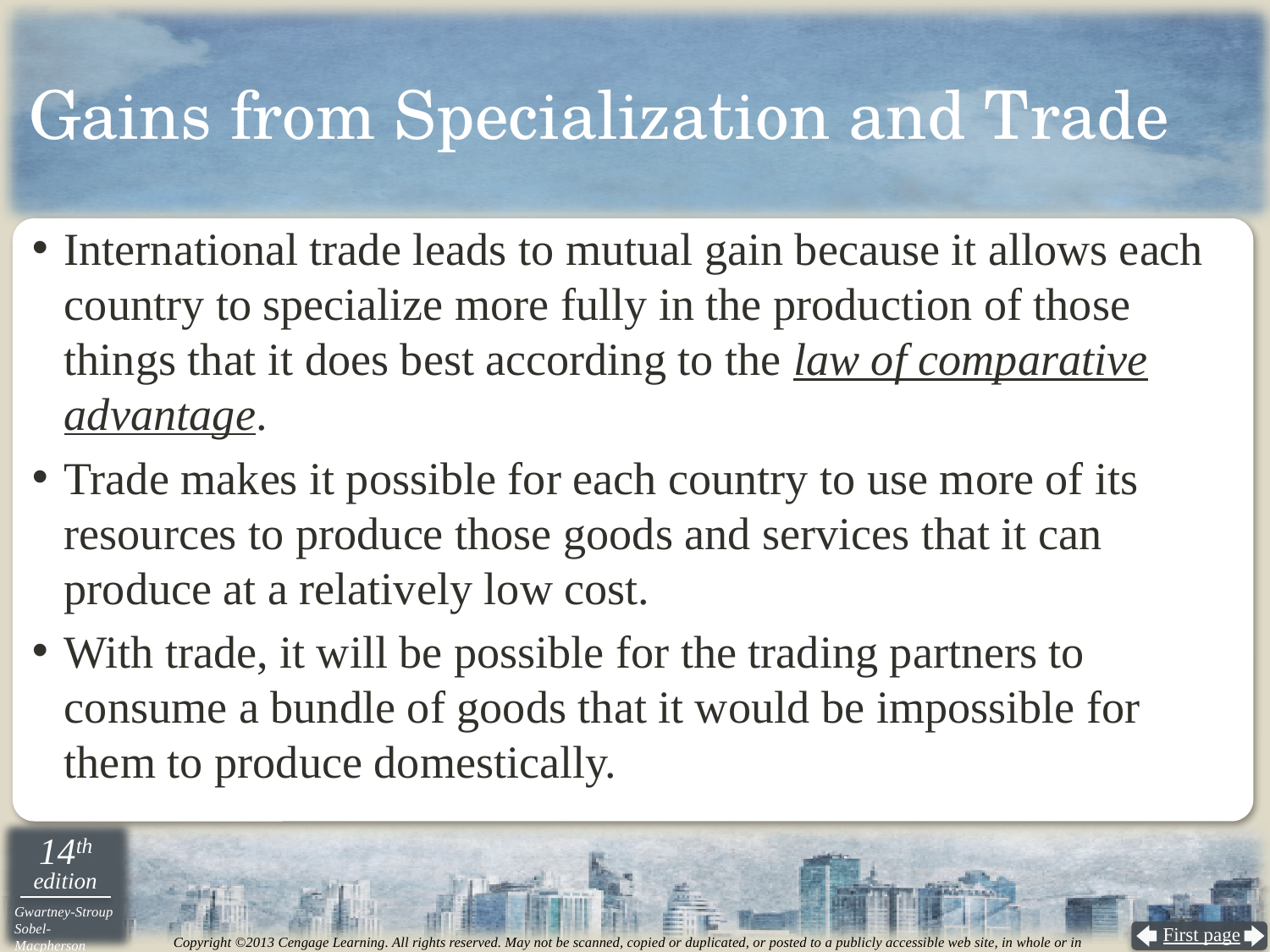

# Gains from Specialization and Trade
International trade leads to mutual gain because it allows each country to specialize more fully in the production of those things that it does best according to the law of comparative advantage.
Trade makes it possible for each country to use more of its resources to produce those goods and services that it can produce at a relatively low cost.
With trade, it will be possible for the trading partners to consume a bundle of goods that it would be impossible for them to produce domestically.